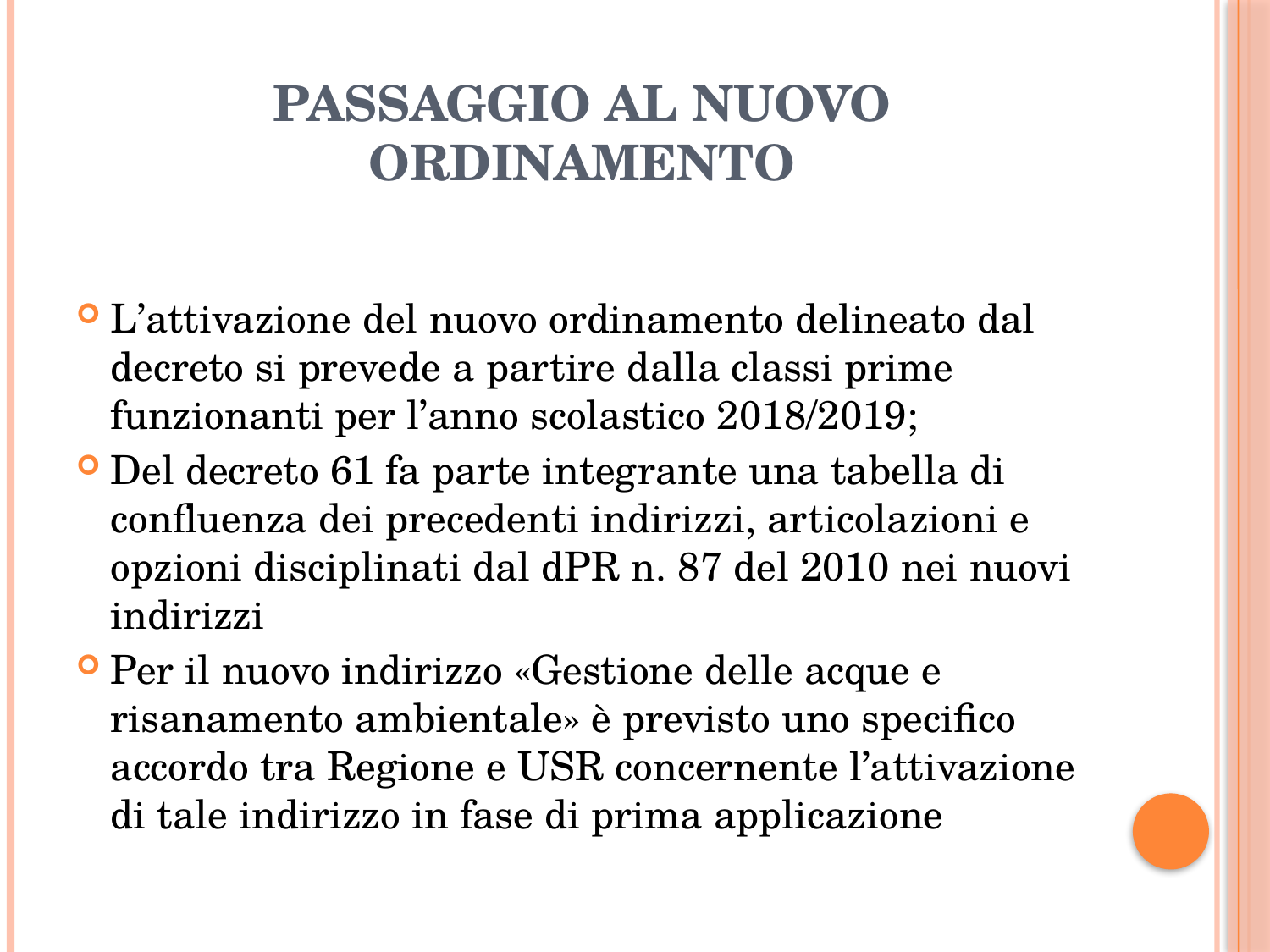

# PASSAGGIO AL NUOVO ORDINAMENTO

L’attivazione del nuovo ordinamento delineato dal decreto si prevede a partire dalla classi prime funzionanti per l’anno scolastico 2018/2019;
Del decreto 61 fa parte integrante una tabella di confluenza dei precedenti indirizzi, articolazioni e opzioni disciplinati dal dPR n. 87 del 2010 nei nuovi indirizzi
Per il nuovo indirizzo «Gestione delle acque e risanamento ambientale» è previsto uno specifico accordo tra Regione e USR concernente l’attivazione di tale indirizzo in fase di prima applicazione